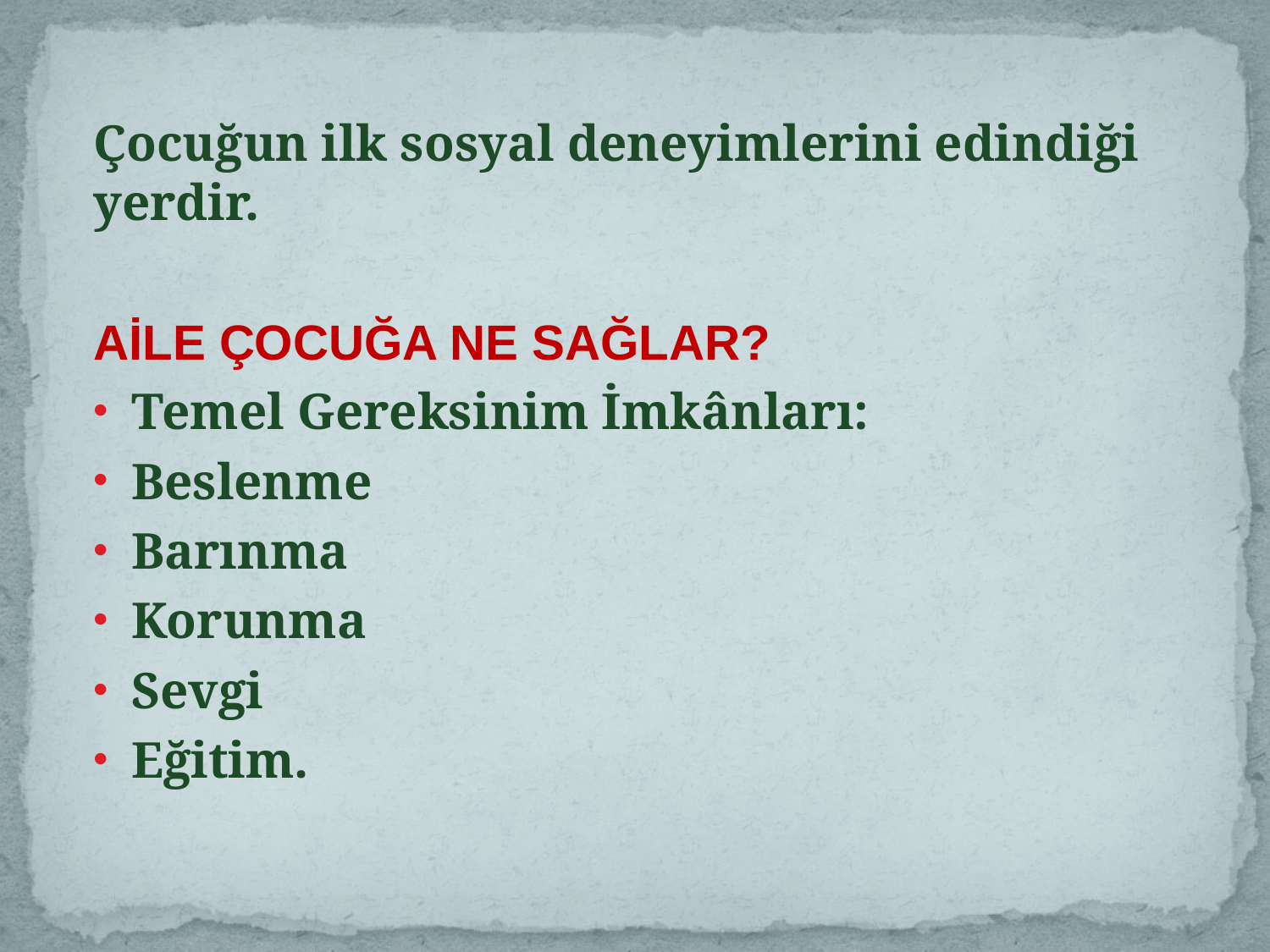

Çocuğun ilk sosyal deneyimlerini edindiği yerdir.

AİLE ÇOCUĞA NE SAĞLAR?
Temel Gereksinim İmkânları:
Beslenme
Barınma
Korunma
Sevgi
Eğitim.